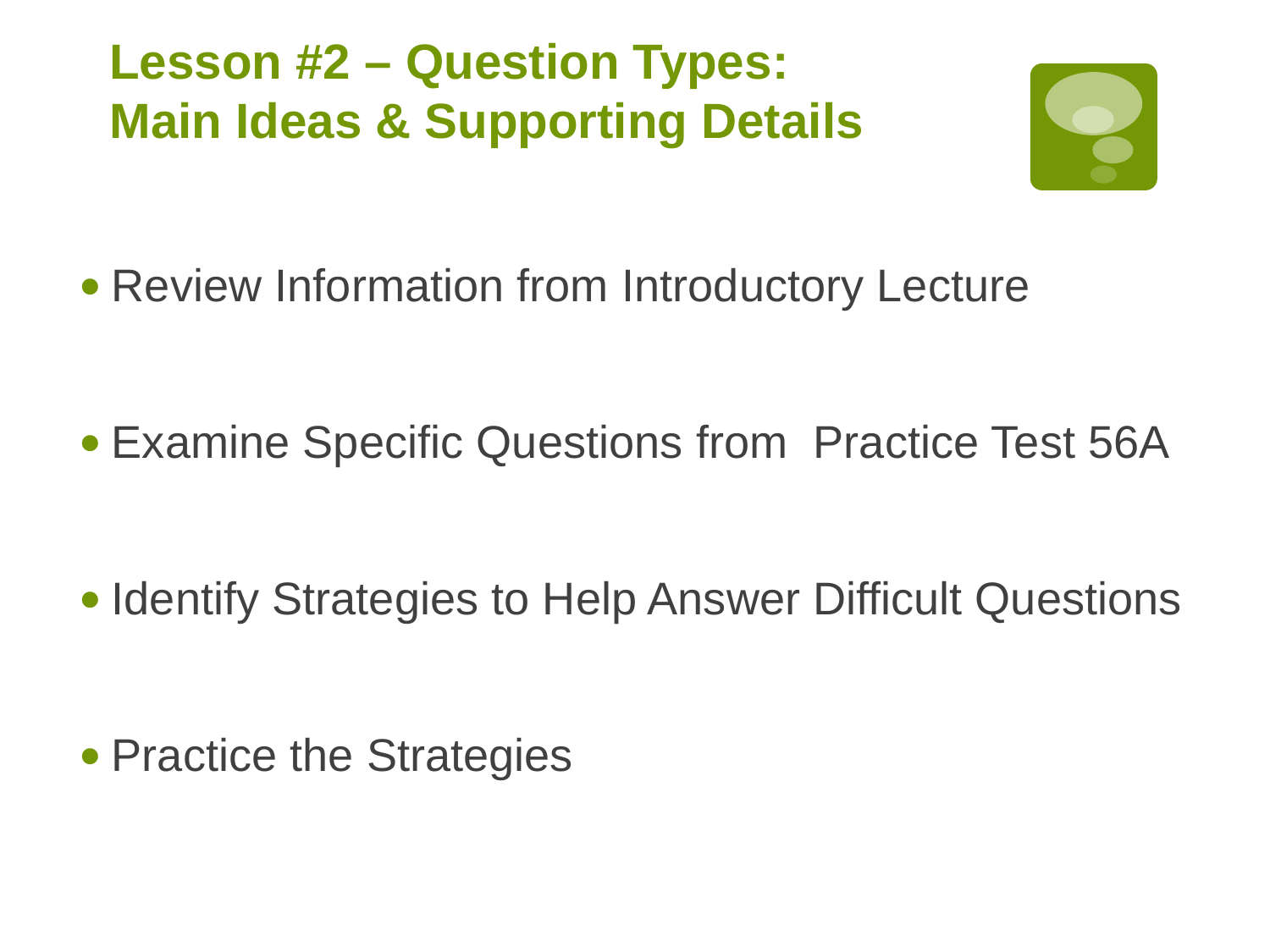

# Lesson #2 – Question Types:  Main Ideas & Supporting Details
Review Information from Introductory Lecture
Examine Specific Questions from  Practice Test 56A
Identify Strategies to Help Answer Difficult Questions
Practice the Strategies